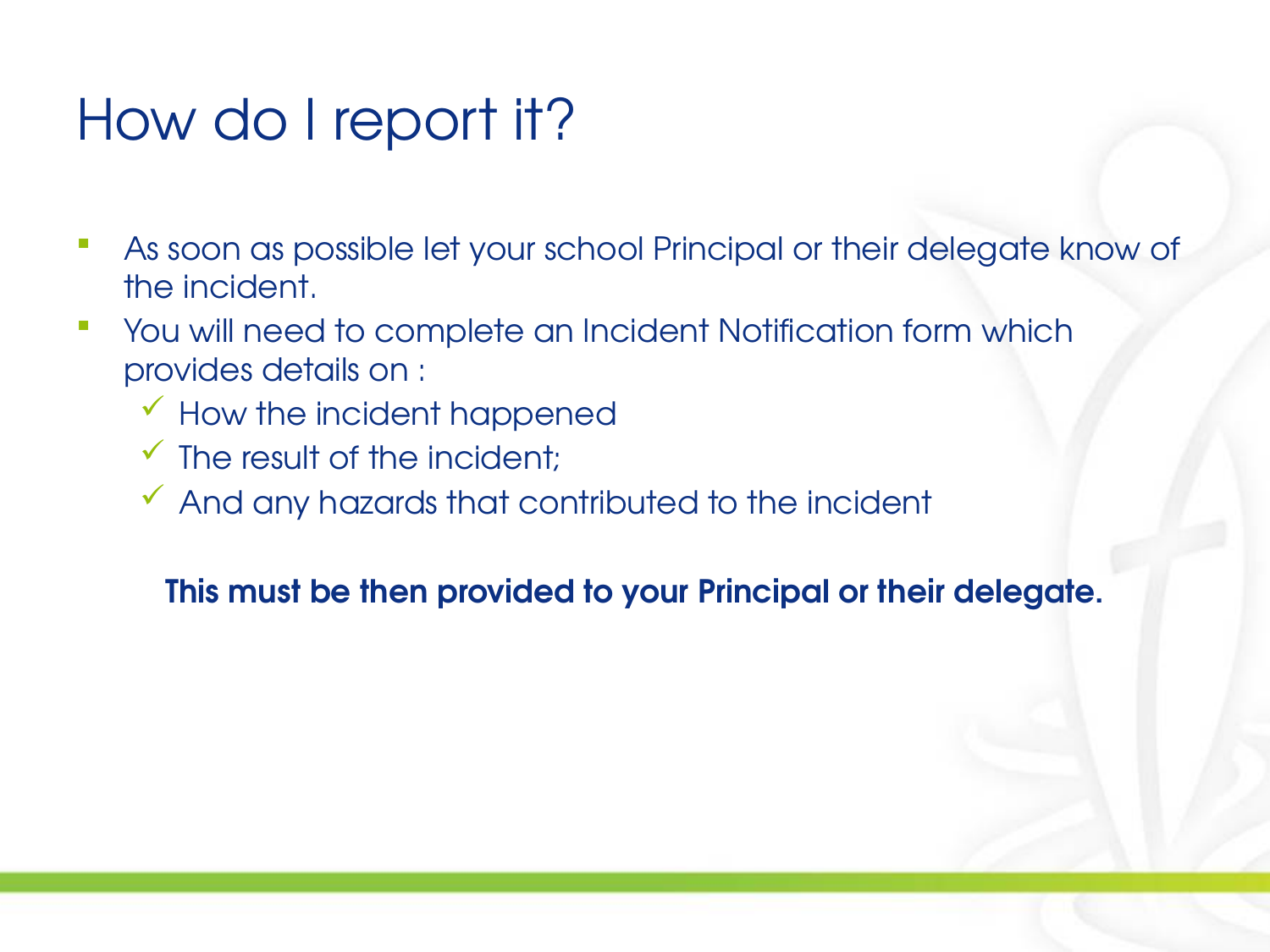

# How do I report it?
As soon as possible let your school Principal or their delegate know of the incident.
You will need to complete an Incident Notification form which provides details on :
How the incident happened
The result of the incident;
And any hazards that contributed to the incident

This must be then provided to your Principal or their delegate.